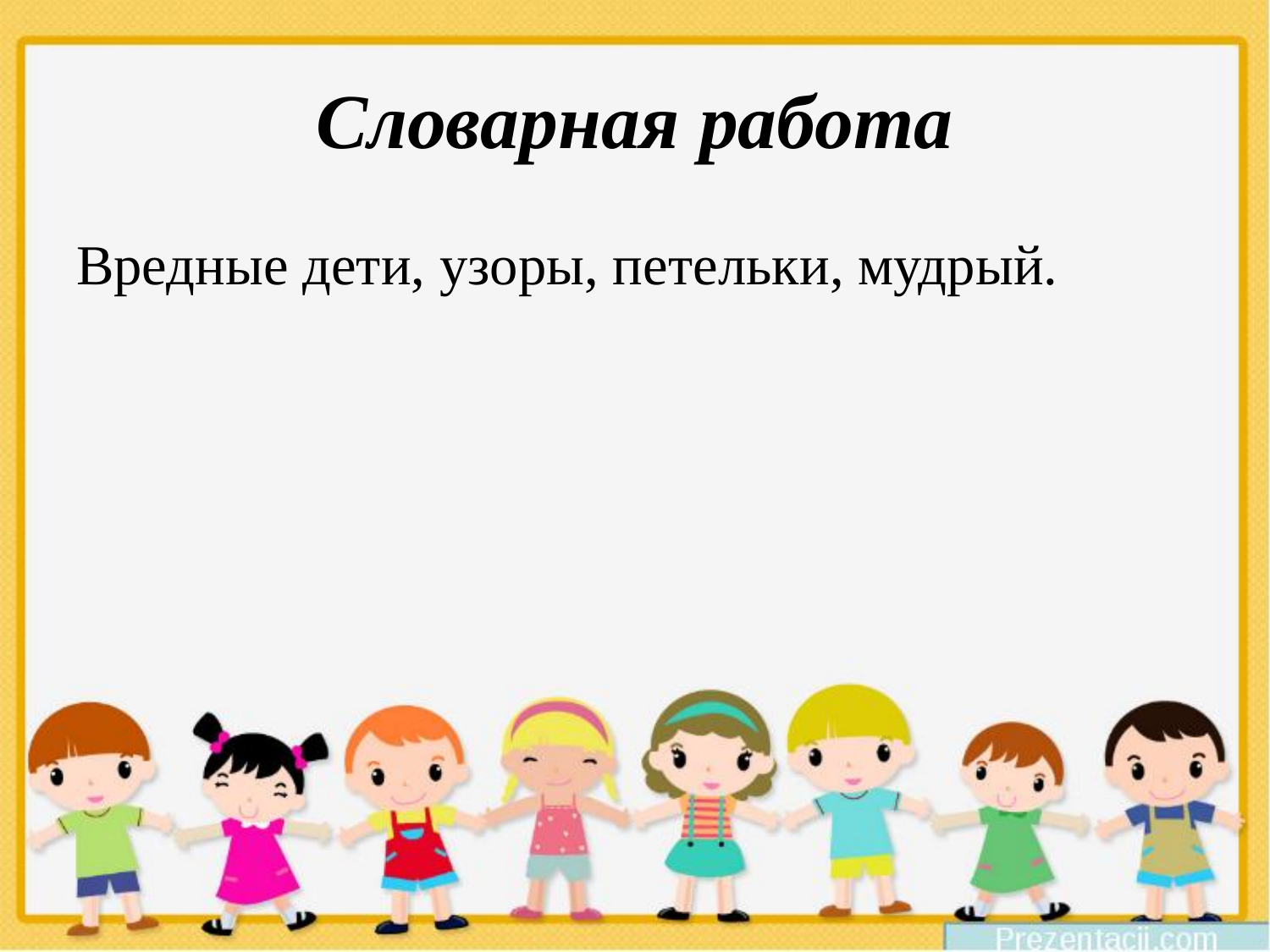

# Словарная работа
Вредные дети, узоры, петельки, мудрый.